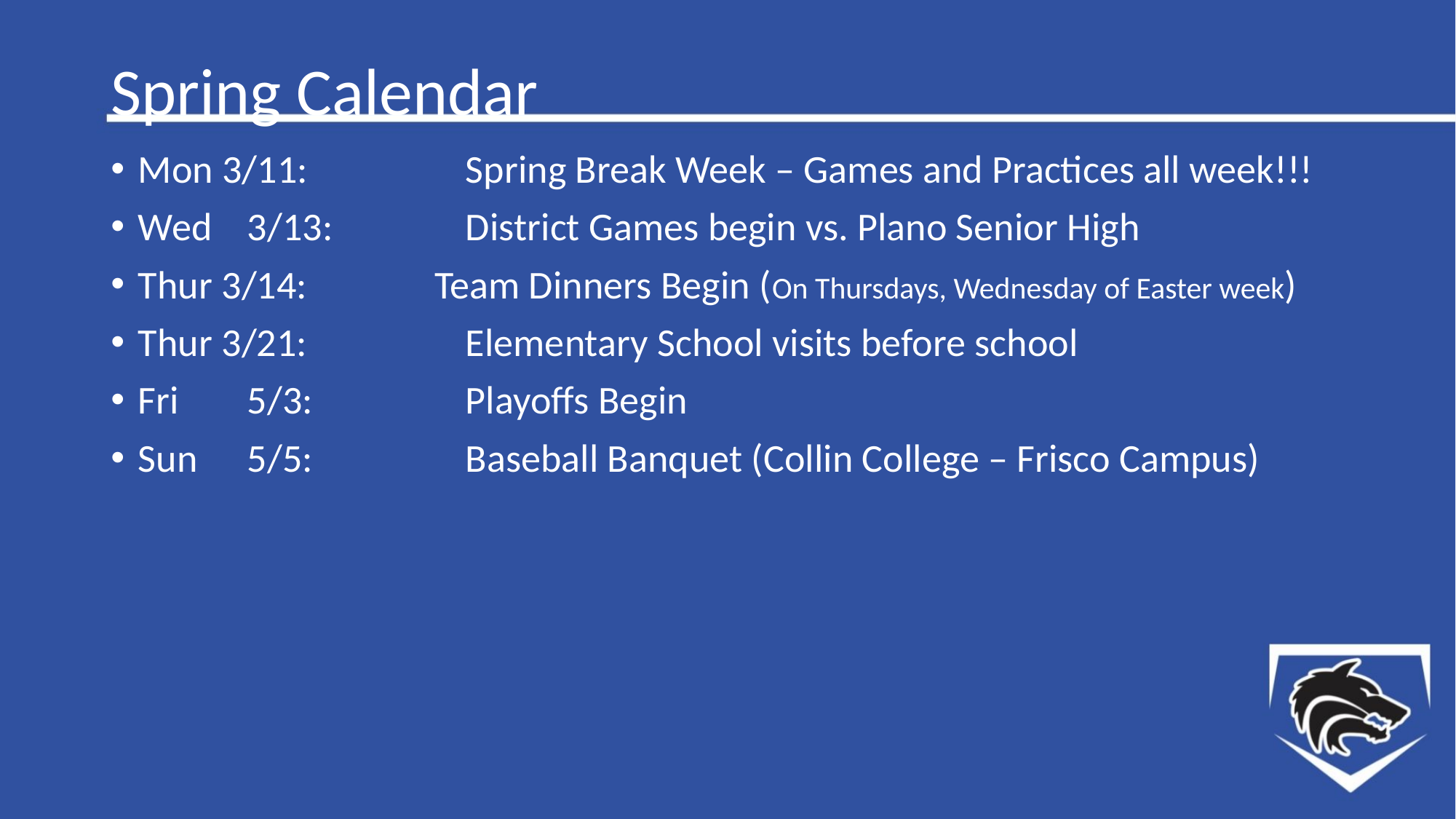

# Spring Calendar
Mon 3/11:		Spring Break Week – Games and Practices all week!!!
Wed	3/13:		District Games begin vs. Plano Senior High
Thur 3/14:    Team Dinners Begin (On Thursdays, Wednesday of Easter week)
Thur 3/21:		Elementary School visits before school
Fri	5/3:		Playoffs Begin
Sun	5/5:		Baseball Banquet (Collin College – Frisco Campus)